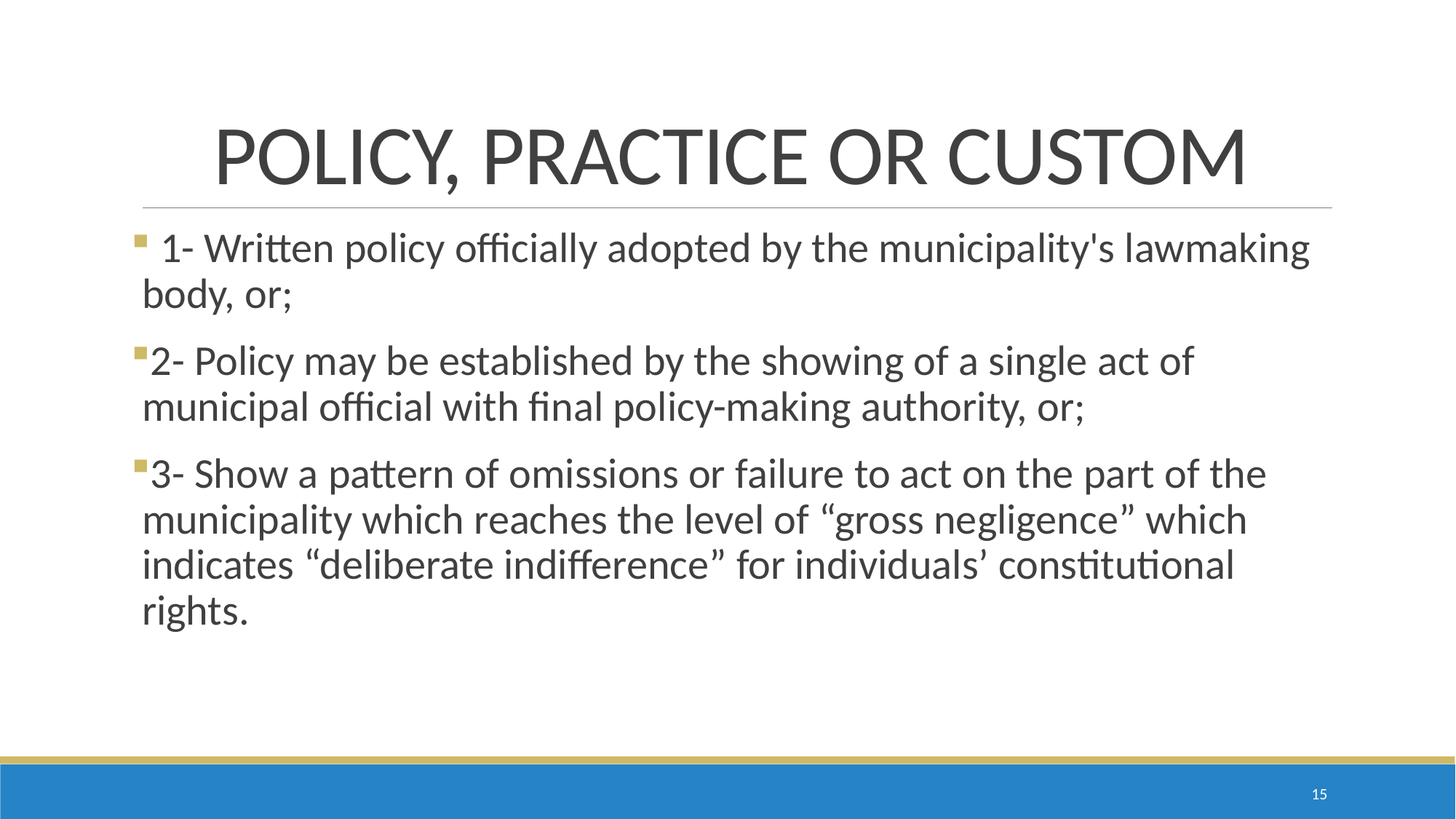

# POLICY, PRACTICE OR CUSTOM
 1- Written policy officially adopted by the municipality's lawmaking body, or;
2- Policy may be established by the showing of a single act of municipal official with final policy-making authority, or;
3- Show a pattern of omissions or failure to act on the part of the municipality which reaches the level of “gross negligence” which indicates “deliberate indifference” for individuals’ constitutional rights.
15